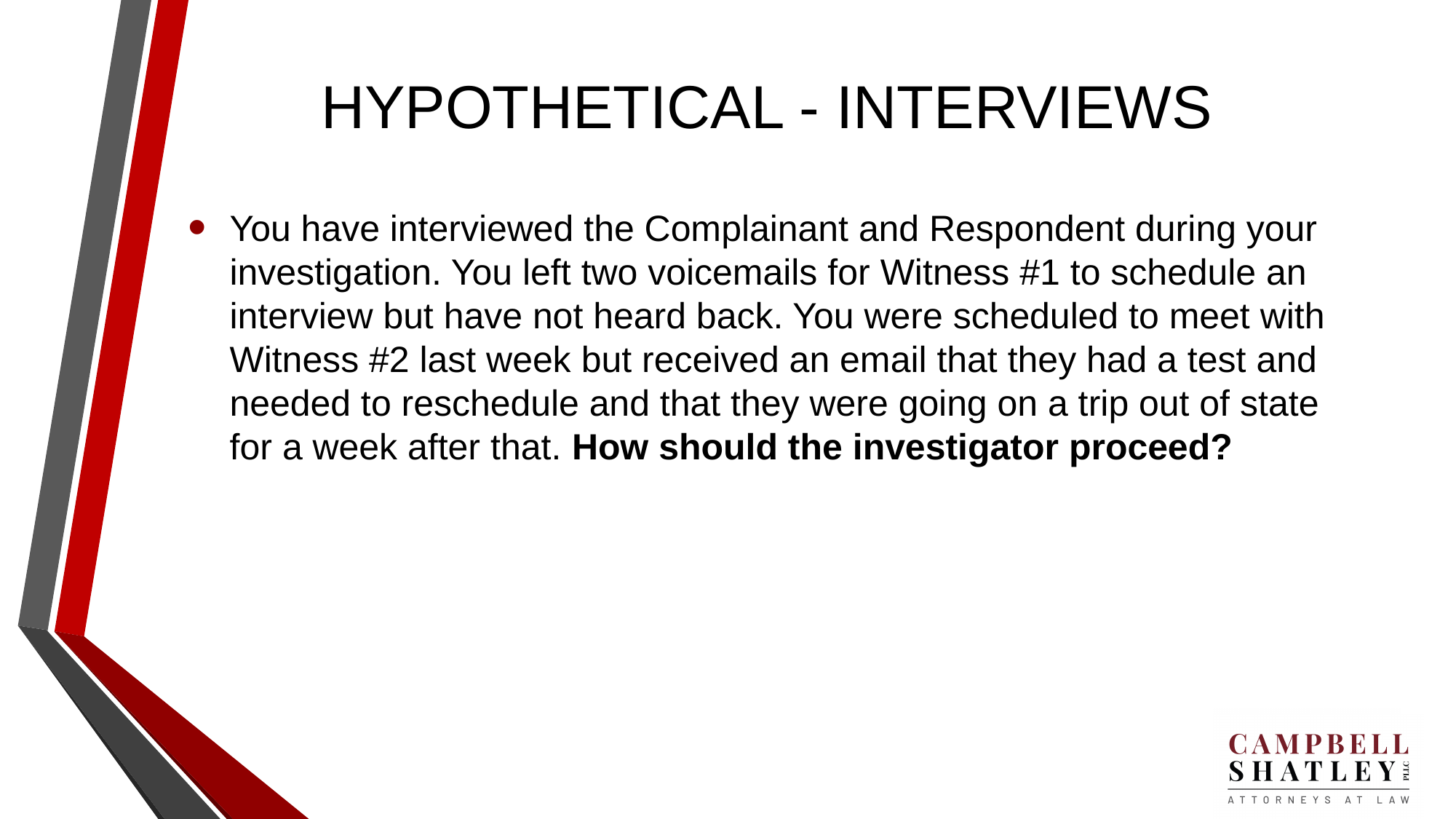

# HYPOTHETICAL - INTERVIEWS
You have interviewed the Complainant and Respondent during your investigation. You left two voicemails for Witness #1 to schedule an interview but have not heard back. You were scheduled to meet with Witness #2 last week but received an email that they had a test and needed to reschedule and that they were going on a trip out of state for a week after that. How should the investigator proceed?